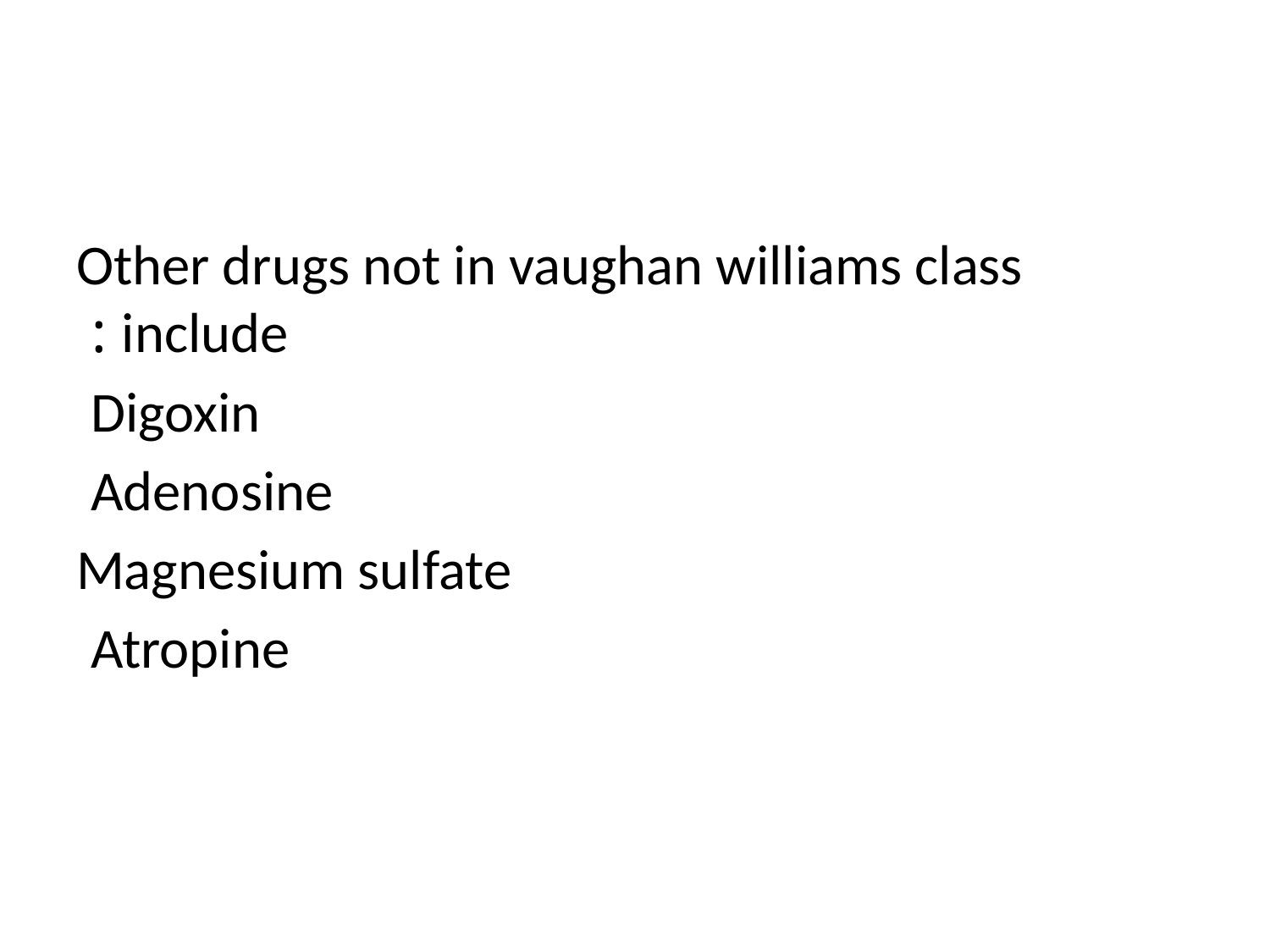

#
Other drugs not in vaughan williams class include :
Digoxin
Adenosine
Magnesium sulfate
Atropine